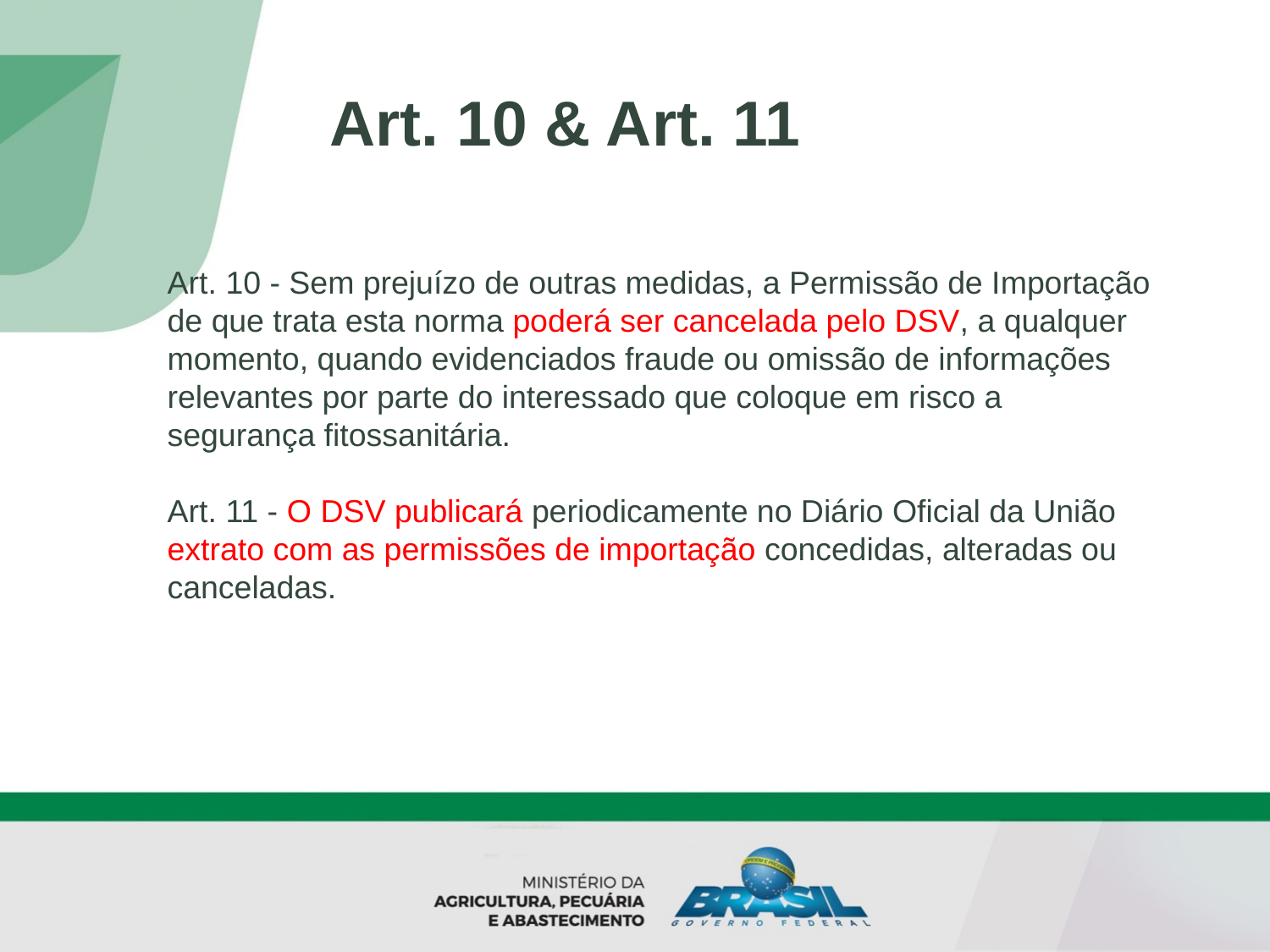

Art. 10 & Art. 11
Art. 10 - Sem prejuízo de outras medidas, a Permissão de Importação de que trata esta norma poderá ser cancelada pelo DSV, a qualquer momento, quando evidenciados fraude ou omissão de informações relevantes por parte do interessado que coloque em risco a segurança fitossanitária.

Art. 11 - O DSV publicará periodicamente no Diário Oficial da União extrato com as permissões de importação concedidas, alteradas ou canceladas.